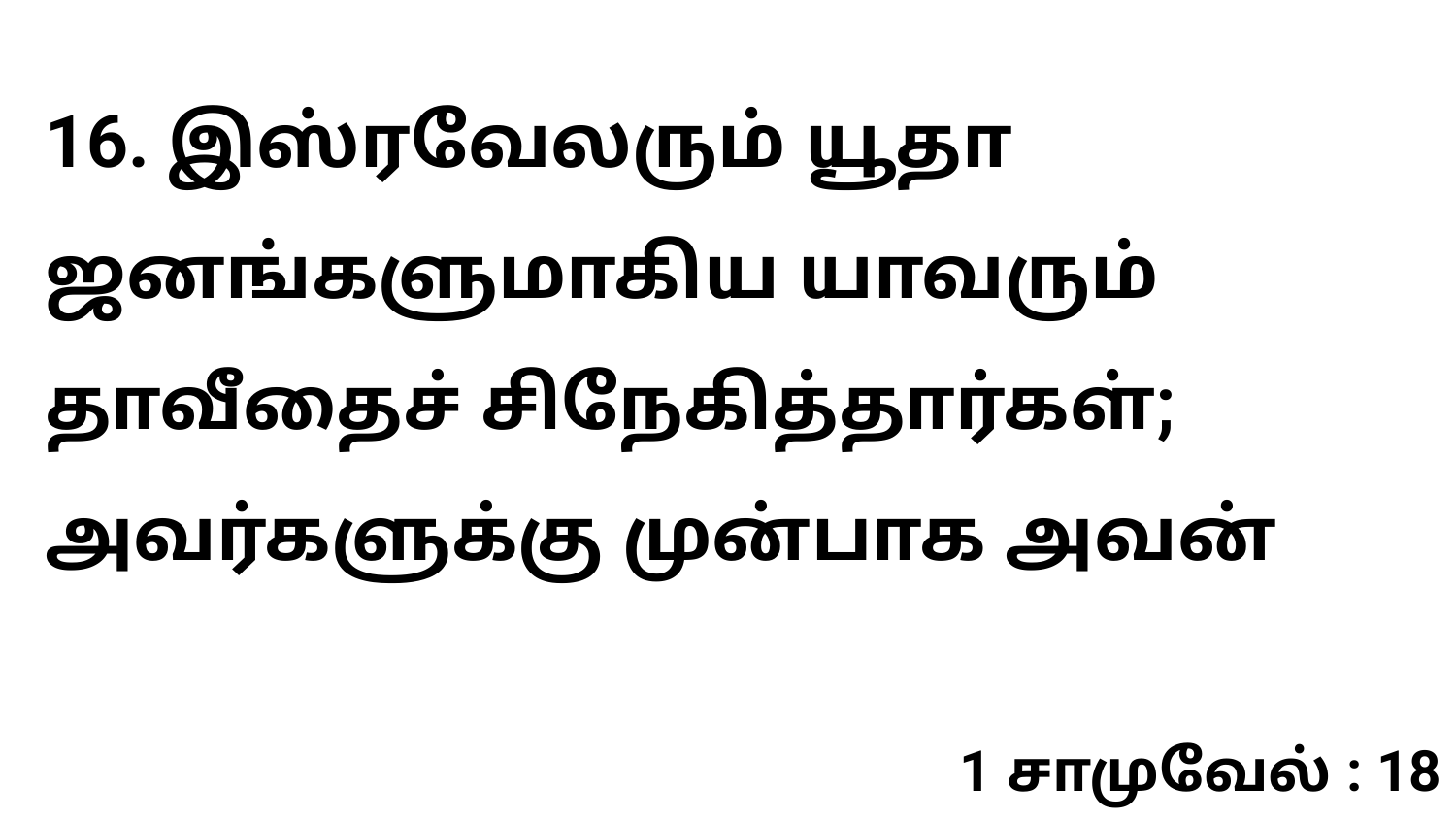

16. இஸ்ரவேலரும் யூதா ஜனங்களுமாகிய யாவரும் தாவீதைச் சிநேகித்தார்கள்; அவர்களுக்கு முன்பாக அவன்
1 சாமுவேல் : 18